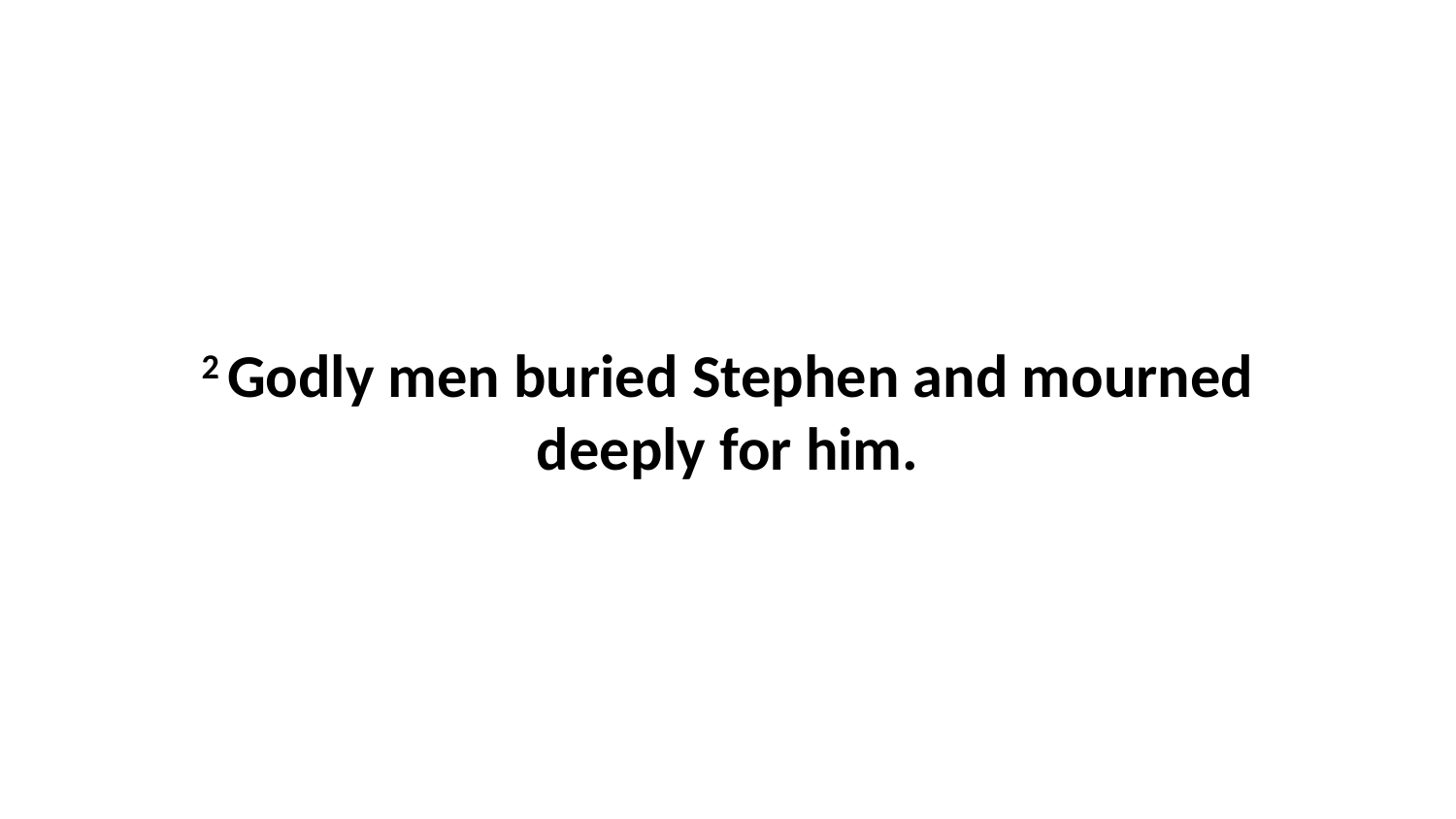

2 Godly men buried Stephen and mourned deeply for him.